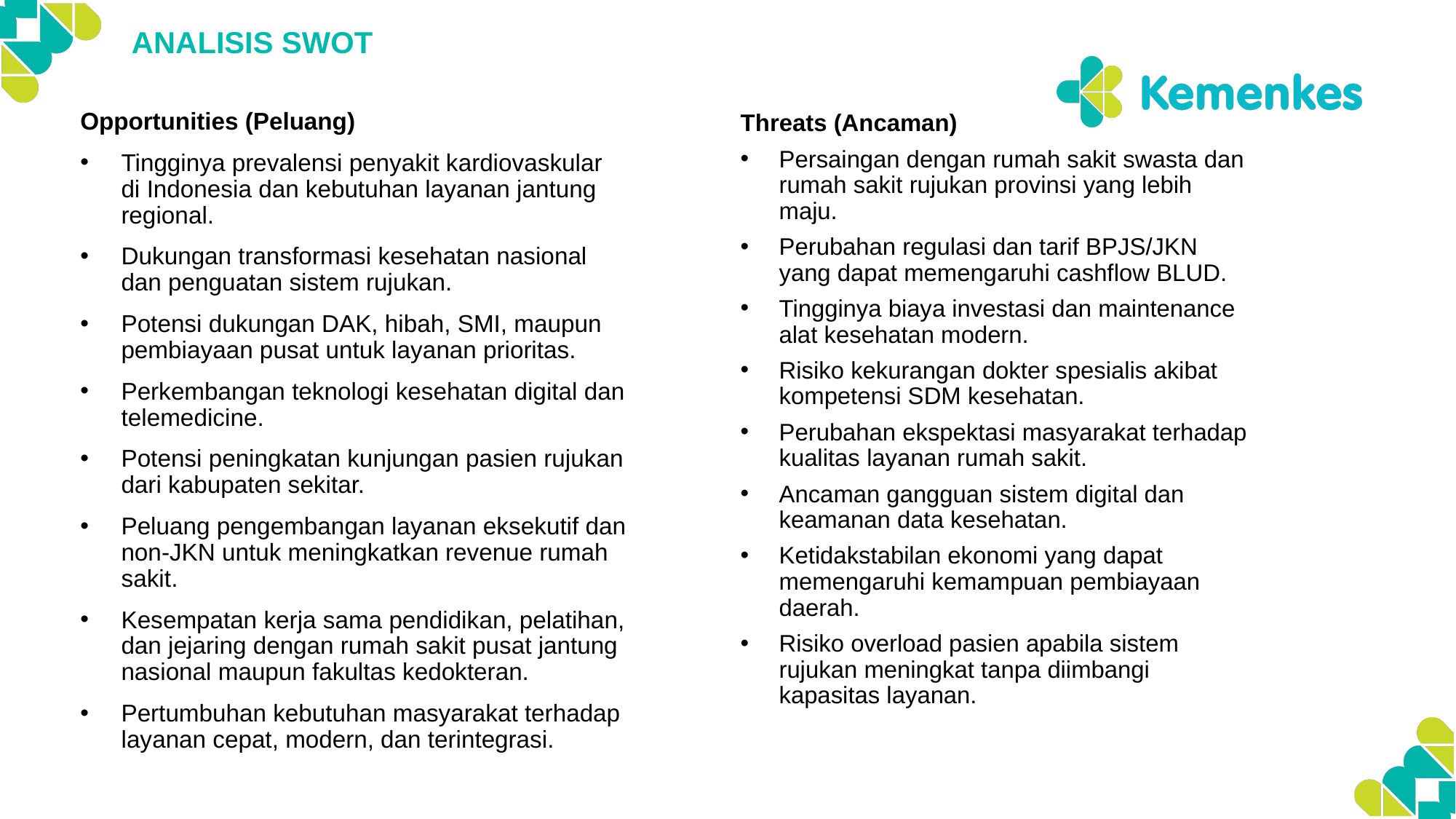

# ANALISIS SWOT
Opportunities (Peluang)
Tingginya prevalensi penyakit kardiovaskular di Indonesia dan kebutuhan layanan jantung regional.
Dukungan transformasi kesehatan nasional dan penguatan sistem rujukan.
Potensi dukungan DAK, hibah, SMI, maupun pembiayaan pusat untuk layanan prioritas.
Perkembangan teknologi kesehatan digital dan telemedicine.
Potensi peningkatan kunjungan pasien rujukan dari kabupaten sekitar.
Peluang pengembangan layanan eksekutif dan non-JKN untuk meningkatkan revenue rumah sakit.
Kesempatan kerja sama pendidikan, pelatihan, dan jejaring dengan rumah sakit pusat jantung nasional maupun fakultas kedokteran.
Pertumbuhan kebutuhan masyarakat terhadap layanan cepat, modern, dan terintegrasi.
Threats (Ancaman)
Persaingan dengan rumah sakit swasta dan rumah sakit rujukan provinsi yang lebih maju.
Perubahan regulasi dan tarif BPJS/JKN yang dapat memengaruhi cashflow BLUD.
Tingginya biaya investasi dan maintenance alat kesehatan modern.
Risiko kekurangan dokter spesialis akibat kompetensi SDM kesehatan.
Perubahan ekspektasi masyarakat terhadap kualitas layanan rumah sakit.
Ancaman gangguan sistem digital dan keamanan data kesehatan.
Ketidakstabilan ekonomi yang dapat memengaruhi kemampuan pembiayaan daerah.
Risiko overload pasien apabila sistem rujukan meningkat tanpa diimbangi kapasitas layanan.